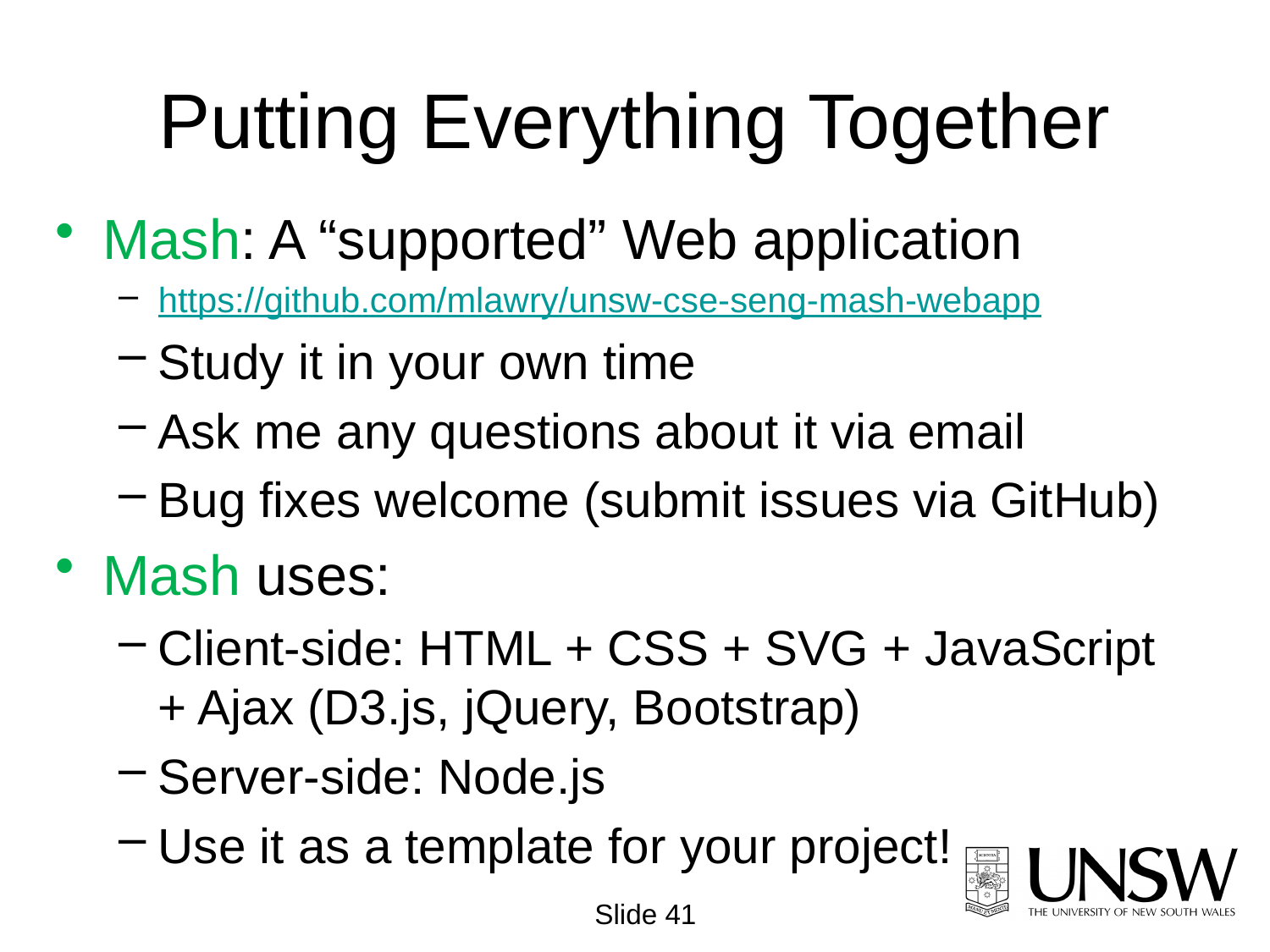

# Putting Everything Together
Mash: A “supported” Web application
https://github.com/mlawry/unsw-cse-seng-mash-webapp
Study it in your own time
Ask me any questions about it via email
Bug fixes welcome (submit issues via GitHub)
Mash uses:
Client-side: HTML + CSS + SVG + JavaScript + Ajax (D3.js, jQuery, Bootstrap)
Server-side: Node.js
Use it as a template for your project!